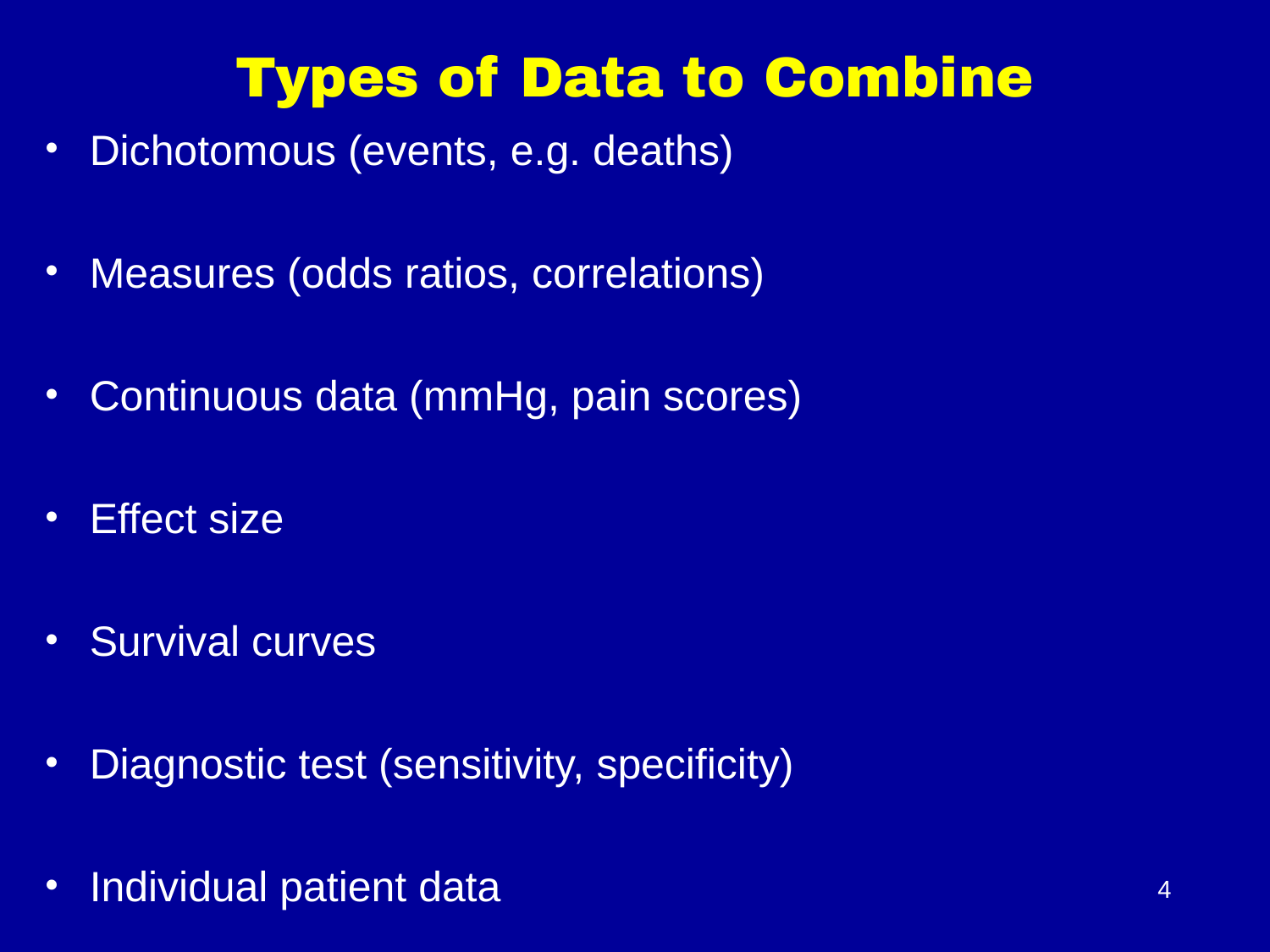

# Types of Data to Combine
Dichotomous (events, e.g. deaths)‏

Measures (odds ratios, correlations)‏

Continuous data (mmHg, pain scores)‏

Effect size

Survival curves

Diagnostic test (sensitivity, specificity)‏

Individual patient data
4